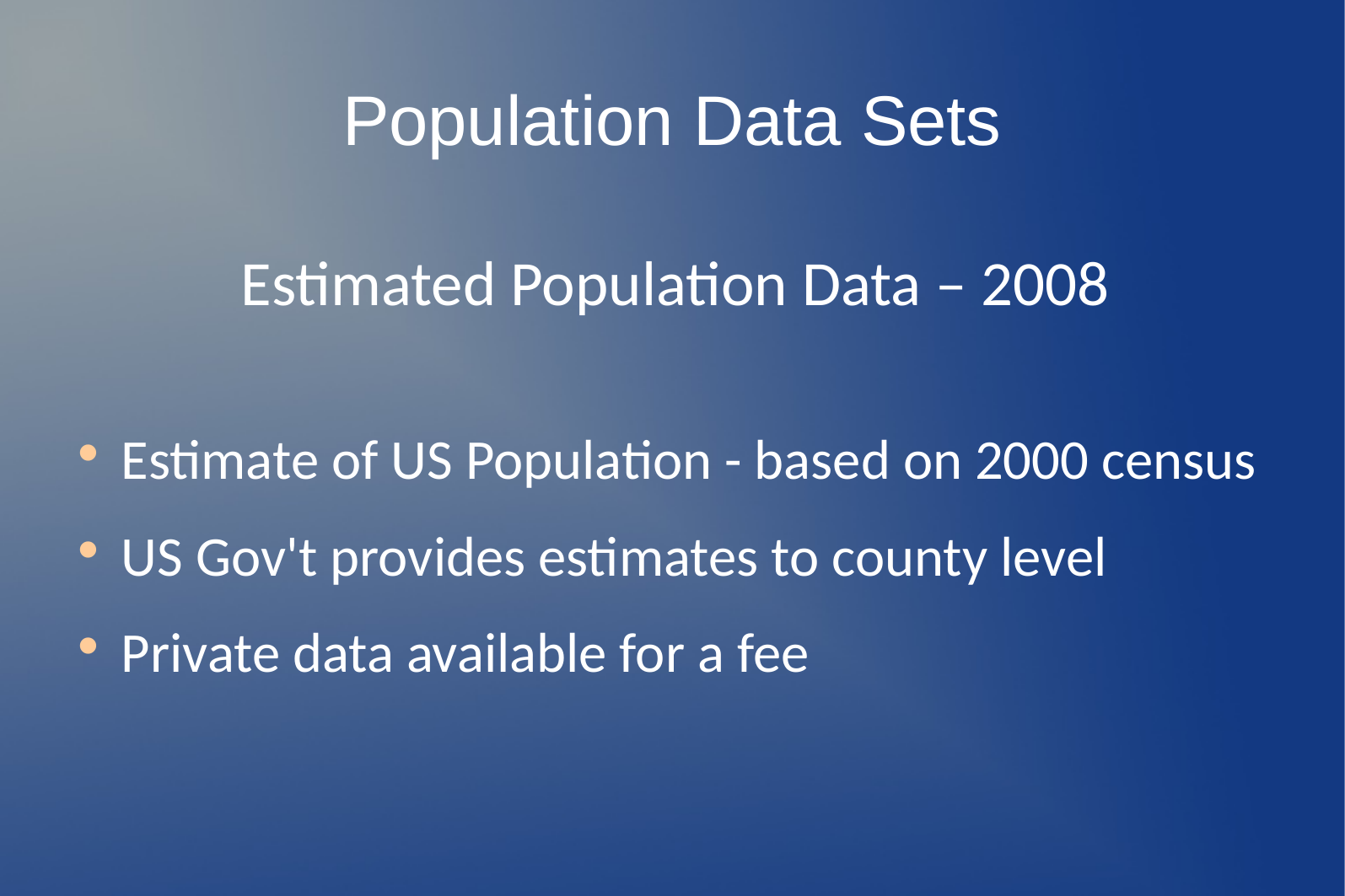

Population Data Sets
Estimated Population Data – 2008
Estimate of US Population - based on 2000 census
US Gov't provides estimates to county level
Private data available for a fee